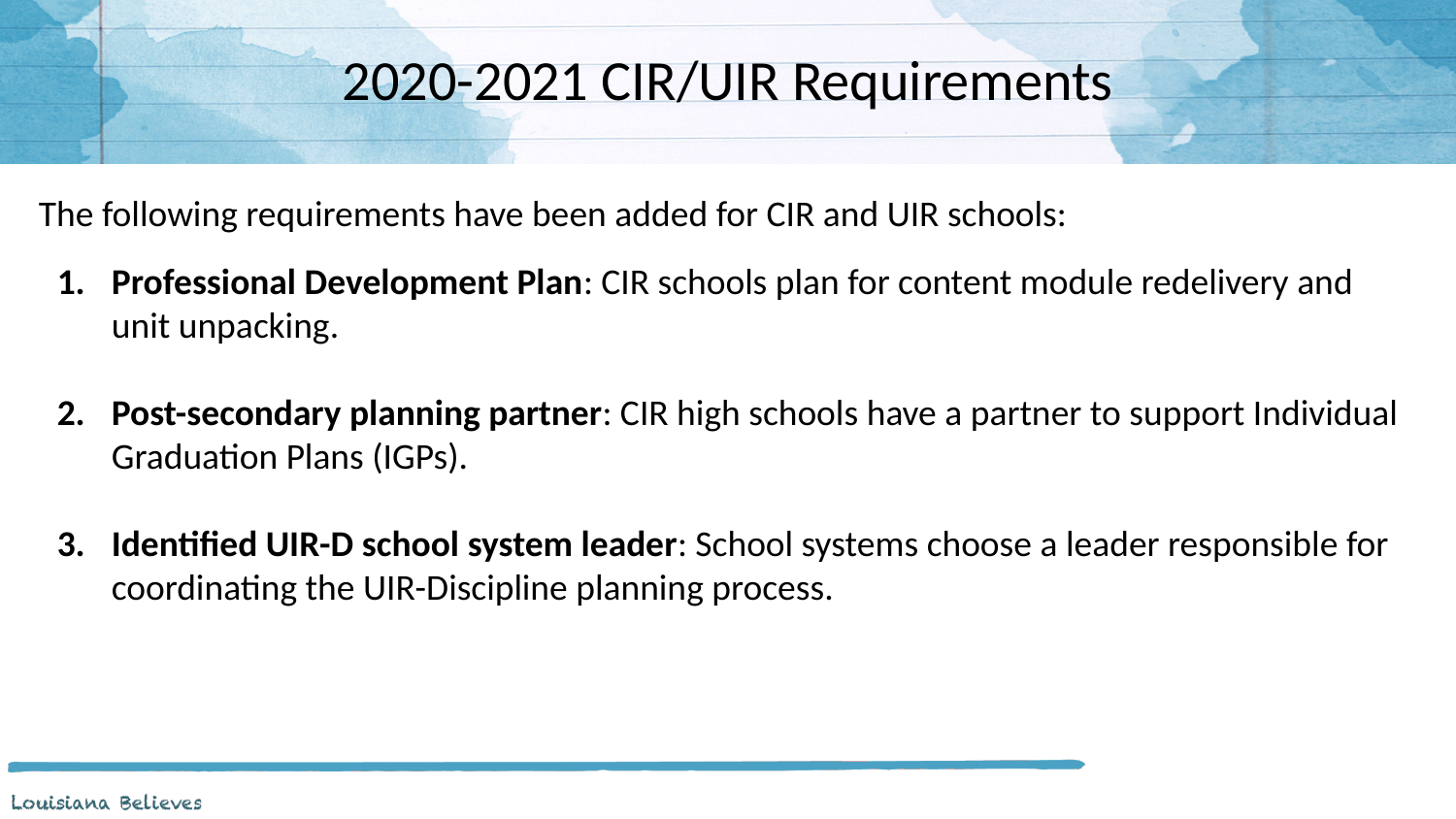

# 2020-2021 CIR/UIR Requirements
The following requirements have been added for CIR and UIR schools:

Professional Development Plan: CIR schools plan for content module redelivery and unit unpacking.

Post-secondary planning partner: CIR high schools have a partner to support Individual Graduation Plans (IGPs).

Identified UIR-D school system leader: School systems choose a leader responsible for coordinating the UIR-Discipline planning process.